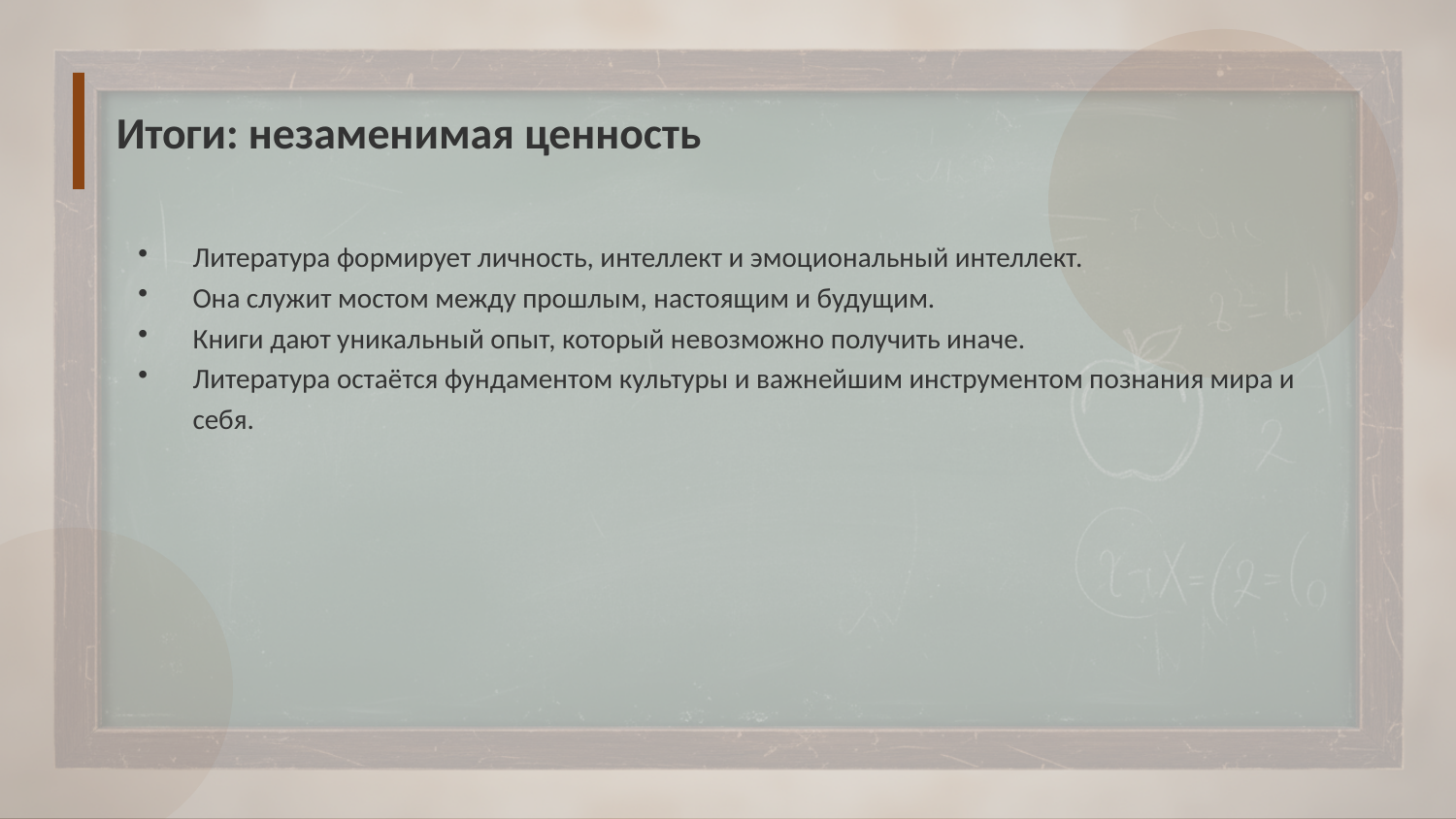

Итоги: незаменимая ценность
Литература формирует личность, интеллект и эмоциональный интеллект.
Она служит мостом между прошлым, настоящим и будущим.
Книги дают уникальный опыт, который невозможно получить иначе.
Литература остаётся фундаментом культуры и важнейшим инструментом познания мира и себя.